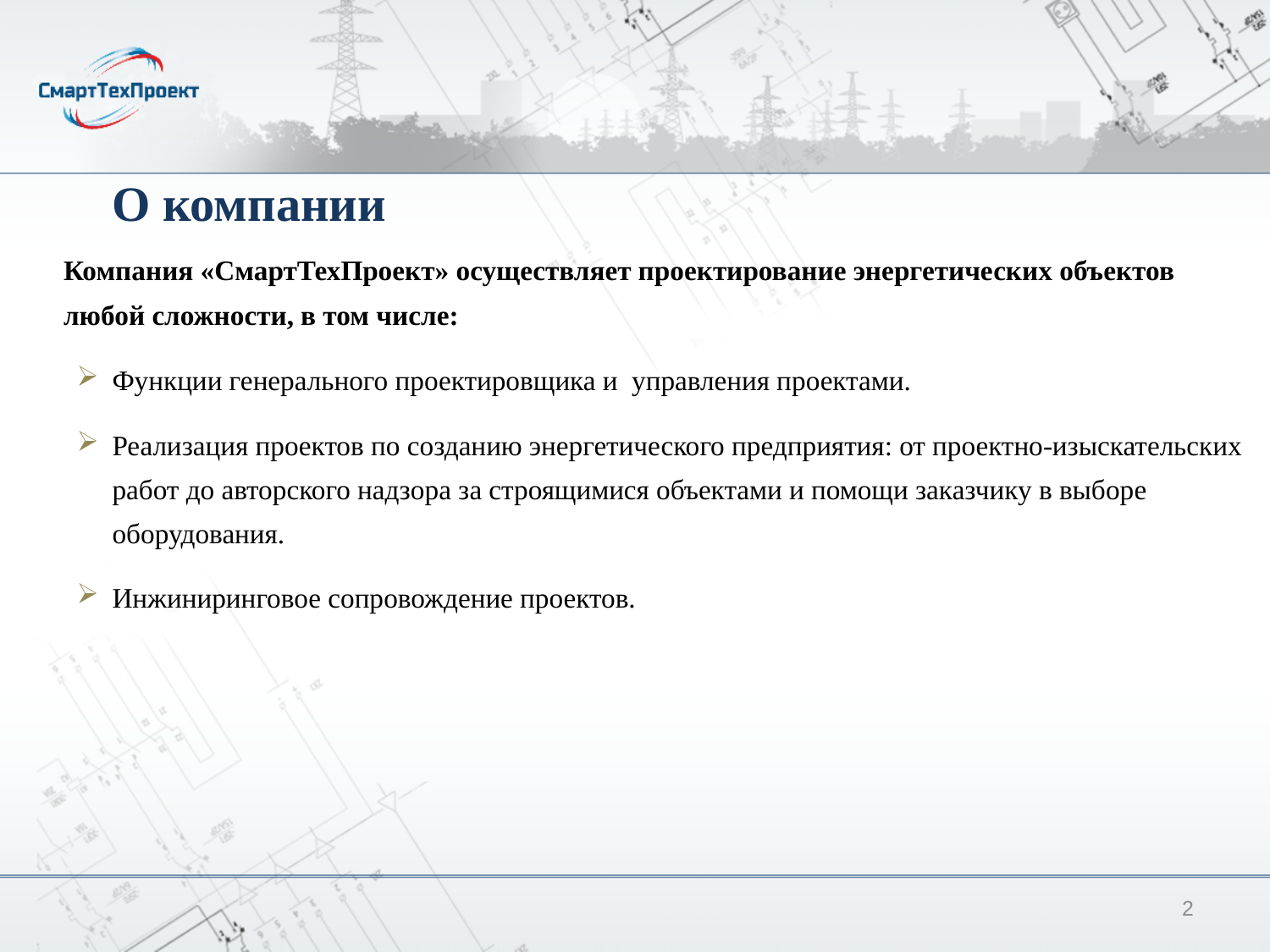

# О компании
	Компания «СмартТехПроект» осуществляет проектирование энергетических объектов любой сложности, в том числе:
Функции генерального проектировщика и  управления проектами.
Реализация проектов по созданию энергетического предприятия: от проектно-изыскательских работ до авторского надзора за строящимися объектами и помощи заказчику в выборе оборудования.
Инжиниринговое сопровождение проектов.
2